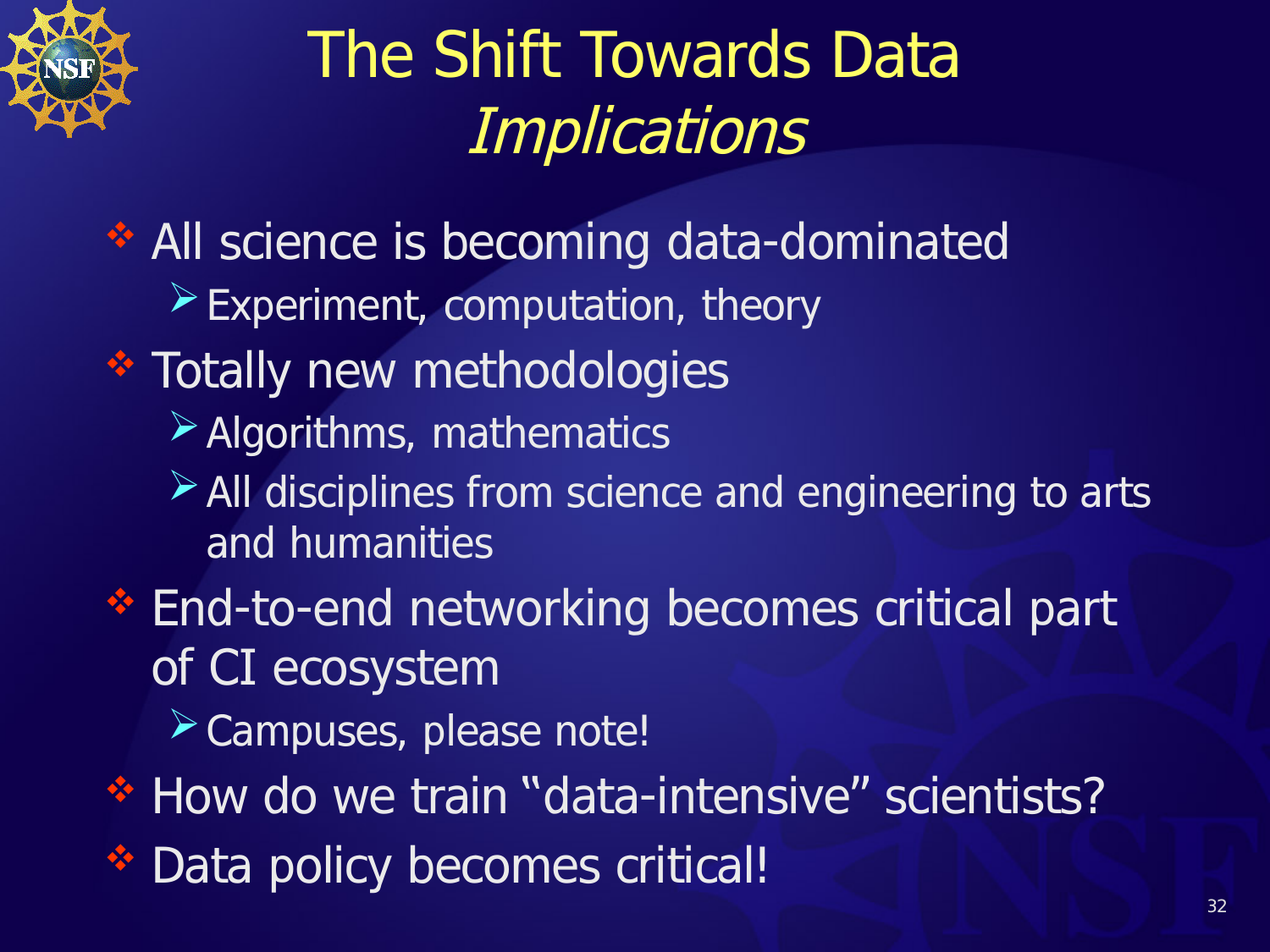

# The Shift Towards Data Implications
All science is becoming data-dominated
Experiment, computation, theory
Totally new methodologies
Algorithms, mathematics
All disciplines from science and engineering to arts and humanities
End-to-end networking becomes critical part of CI ecosystem
Campuses, please note!
How do we train “data-intensive” scientists?
Data policy becomes critical!